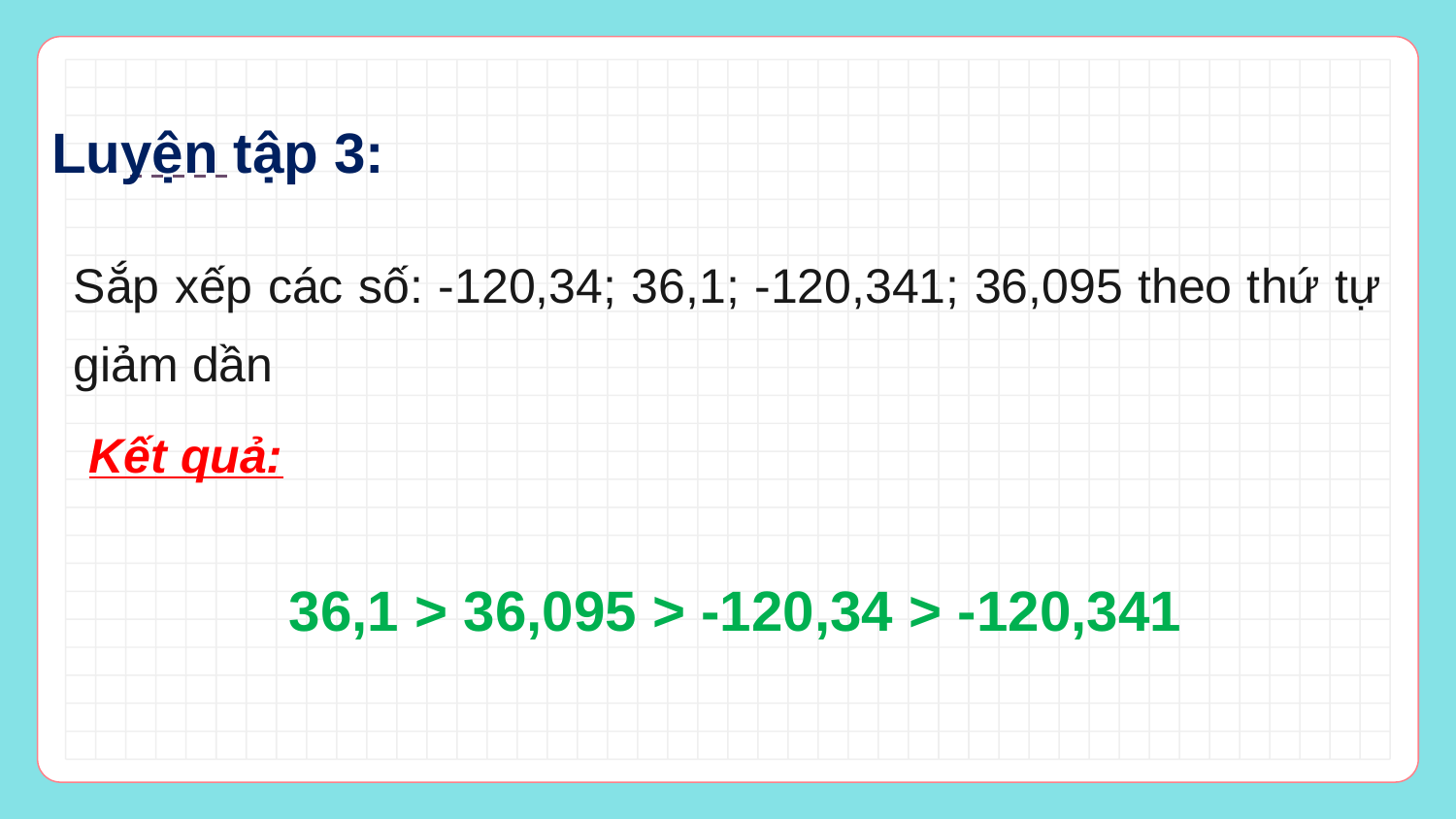

# Luyện tập 3:
Sắp xếp các số: -120,34; 36,1; -120,341; 36,095 theo thứ tự giảm dần
Kết quả:
 36,1 > 36,095 > -120,34 > -120,341